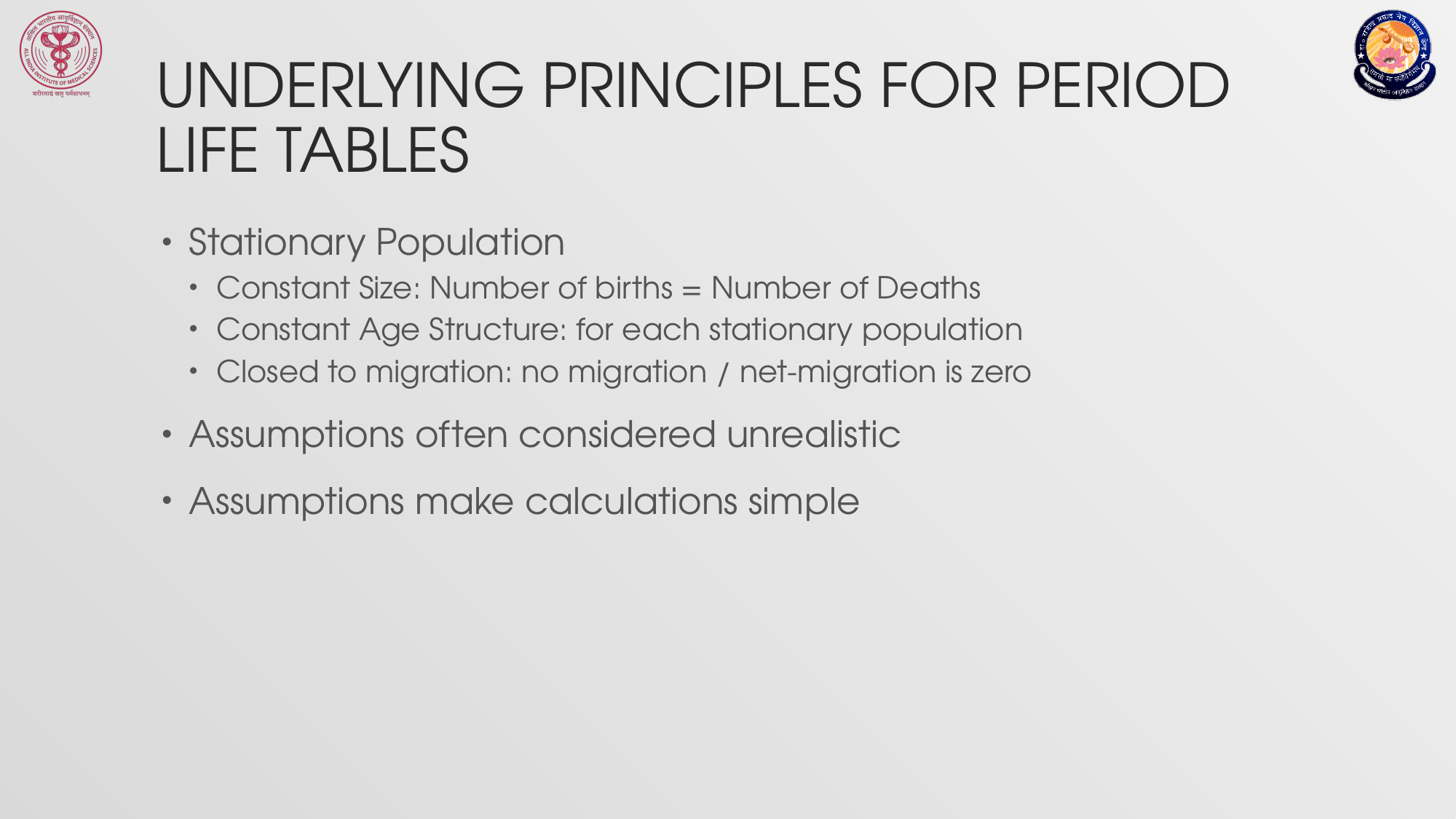

# Underlying principles for period life tables
Stationary Population
Constant Size: Number of births = Number of Deaths
Constant Age Structure: for each stationary population
Closed to migration: no migration / net-migration is zero
Assumptions often considered unrealistic
Assumptions make calculations simple